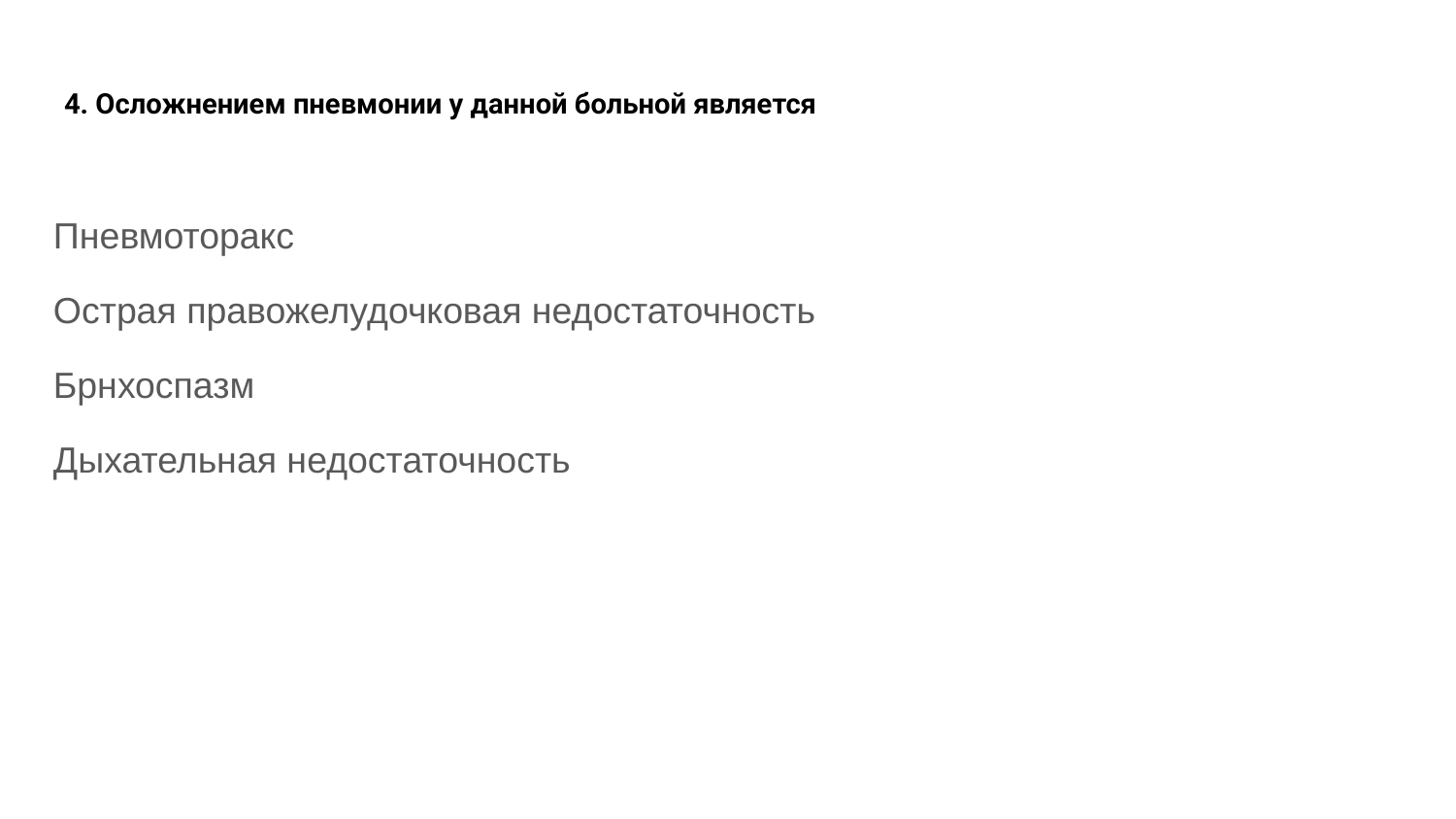

# 4. Осложнением пневмонии у данной больной является
Пневмоторакс
Острая правожелудочковая недостаточность
Брнхоспазм
Дыхательная недостаточность